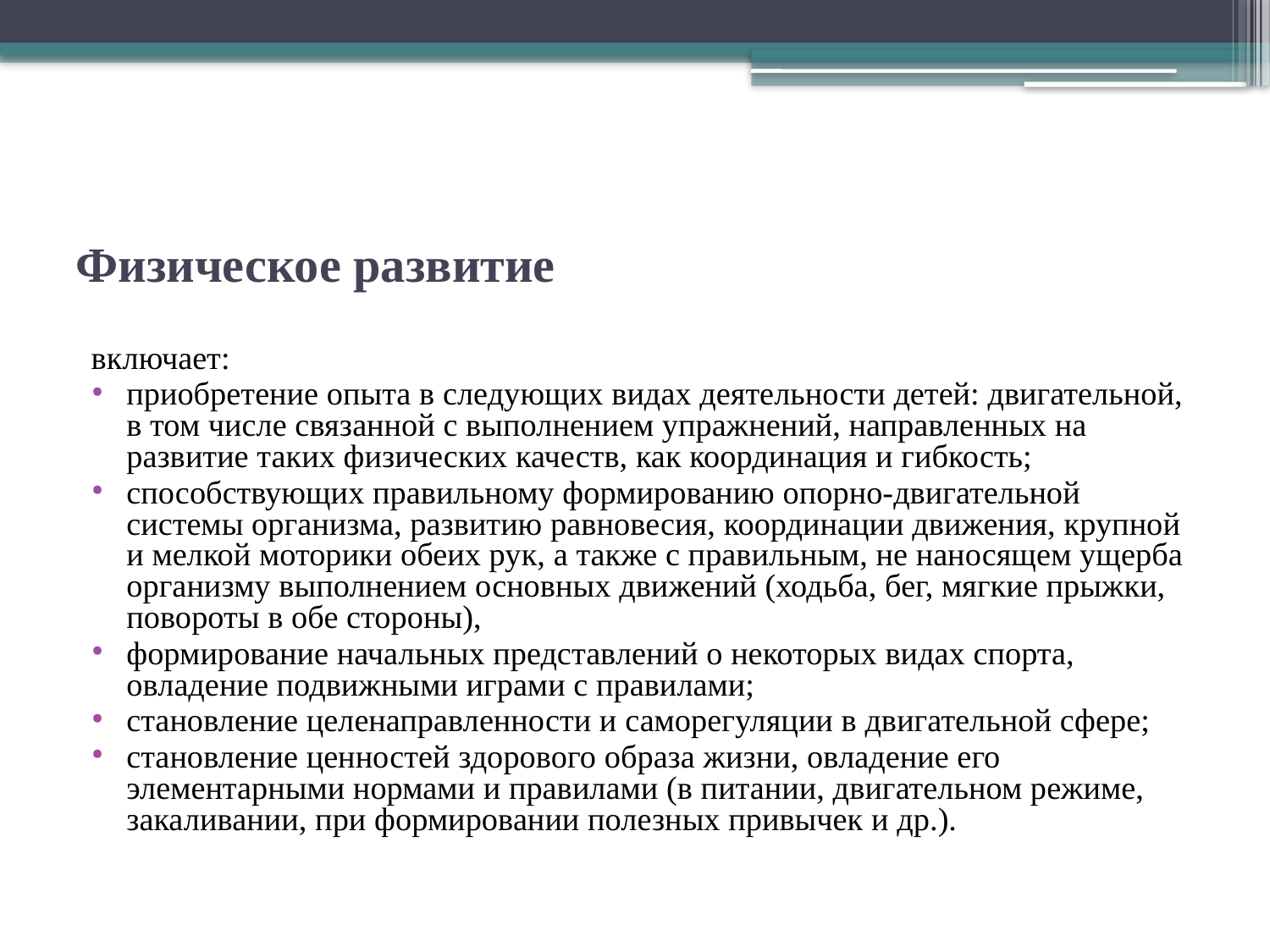

# Физическое развитие

включает:
приобретение опыта в следующих видах деятельности детей: двигательной, в том числе связанной с выполнением упражнений, направленных на развитие таких физических качеств, как координация и гибкость;
способствующих правильному формированию опорно-двигательной системы организма, развитию равновесия, координации движения, крупной и мелкой моторики обеих рук, а также с правильным, не наносящем ущерба организму выполнением основных движений (ходьба, бег, мягкие прыжки, повороты в обе стороны),
формирование начальных представлений о некоторых видах спорта, овладение подвижными играми с правилами;
становление целенаправленности и саморегуляции в двигательной сфере;
становление ценностей здорового образа жизни, овладение его элементарными нормами и правилами (в питании, двигательном режиме, закаливании, при формировании полезных привычек и др.).